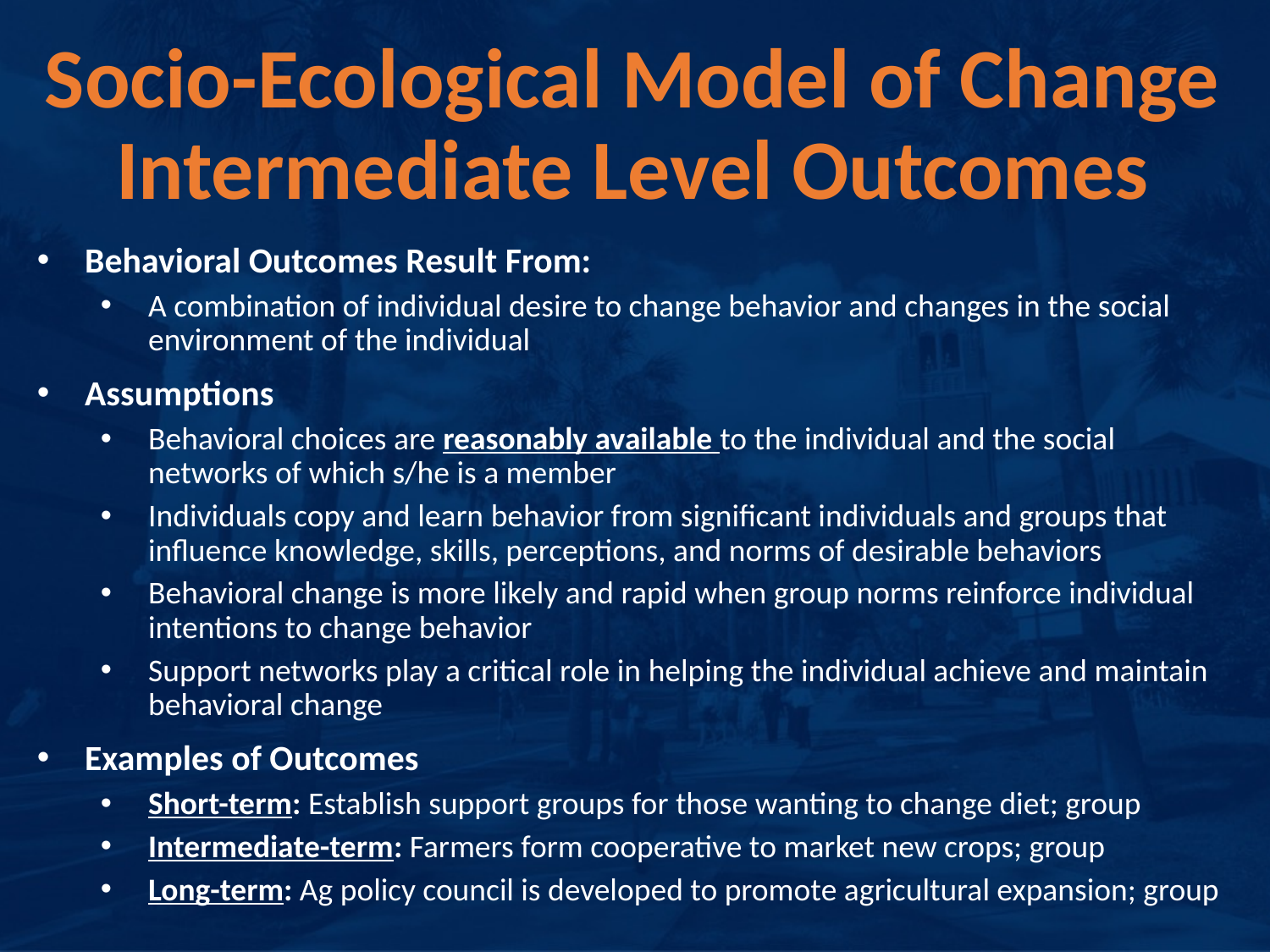

# Socio-Ecological Model of Change Intermediate Level Outcomes
Behavioral Outcomes Result From:
A combination of individual desire to change behavior and changes in the social environment of the individual
Assumptions
Behavioral choices are reasonably available to the individual and the social networks of which s/he is a member
Individuals copy and learn behavior from significant individuals and groups that influence knowledge, skills, perceptions, and norms of desirable behaviors
Behavioral change is more likely and rapid when group norms reinforce individual intentions to change behavior
Support networks play a critical role in helping the individual achieve and maintain behavioral change
Examples of Outcomes
Short-term: Establish support groups for those wanting to change diet; group
Intermediate-term: Farmers form cooperative to market new crops; group
Long-term: Ag policy council is developed to promote agricultural expansion; group